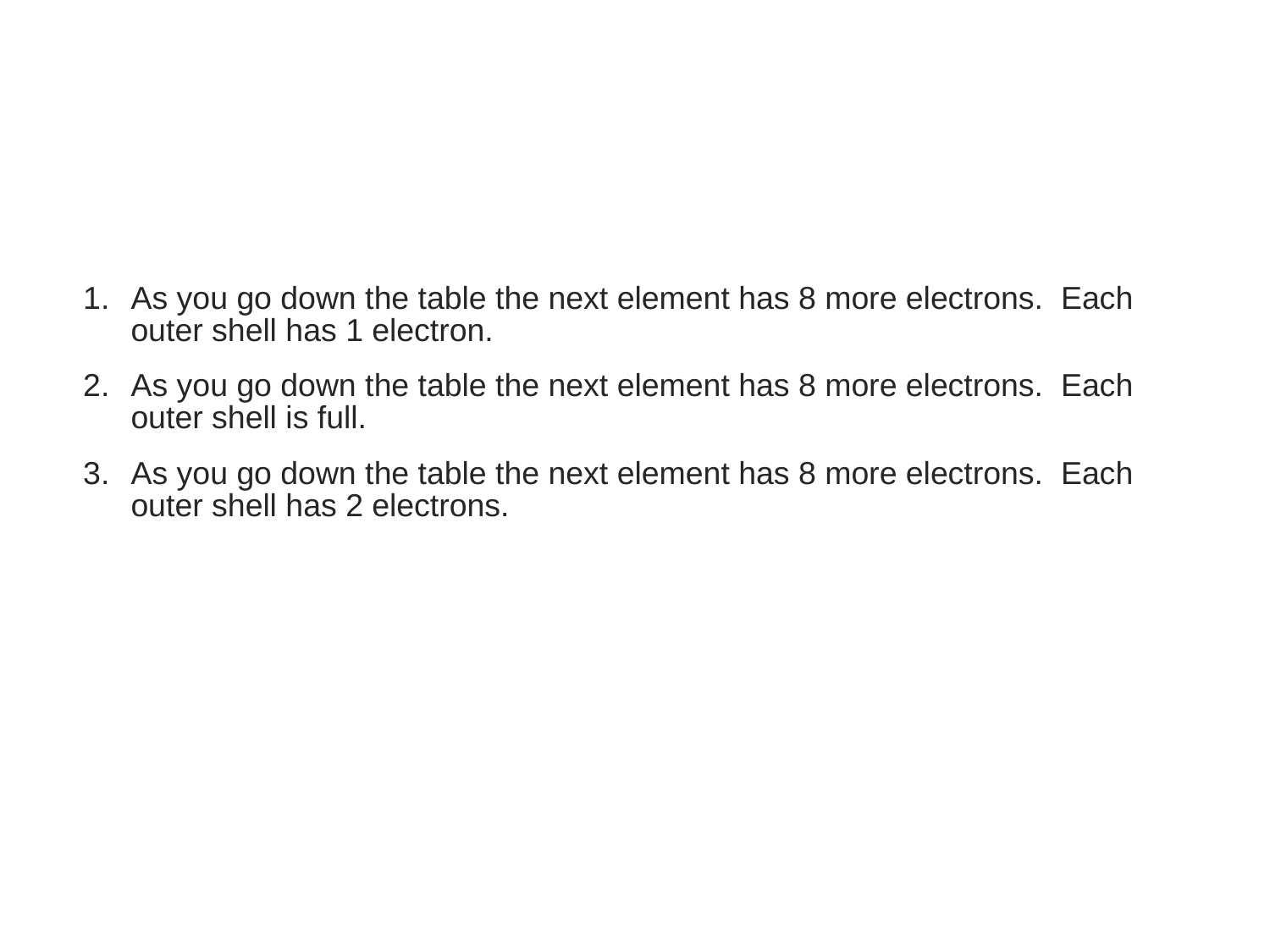

#
As you go down the table the next element has 8 more electrons.  Each outer shell has 1 electron.
As you go down the table the next element has 8 more electrons.  Each outer shell is full.
As you go down the table the next element has 8 more electrons.  Each outer shell has 2 electrons.